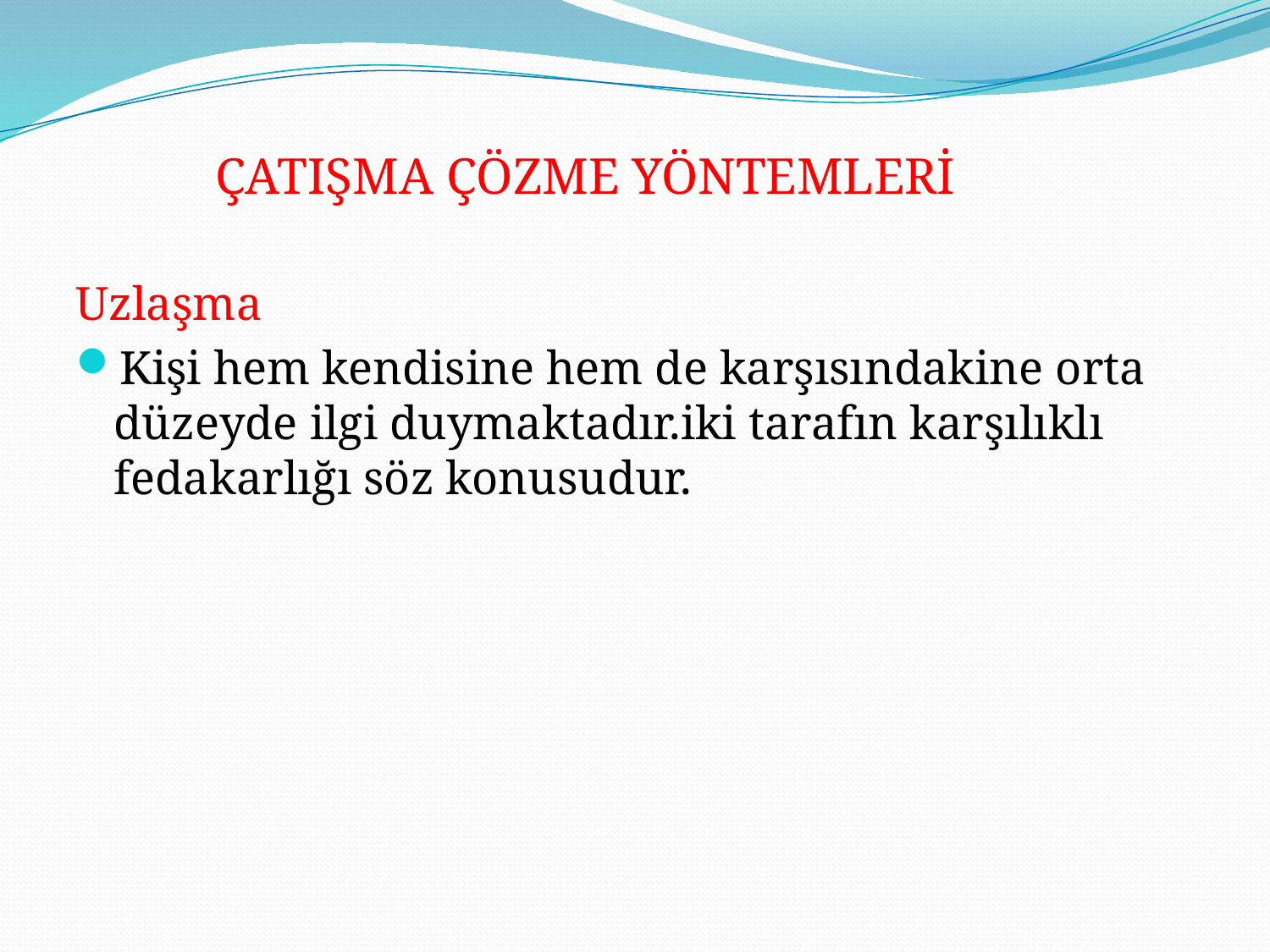

ÇATIŞMA ÇÖZME YÖNTEMLERİ
Uzlaşma
Kişi hem kendisine hem de karşısındakine orta düzeyde ilgi duymaktadır.iki tarafın karşılıklı fedakarlığı söz konusudur.